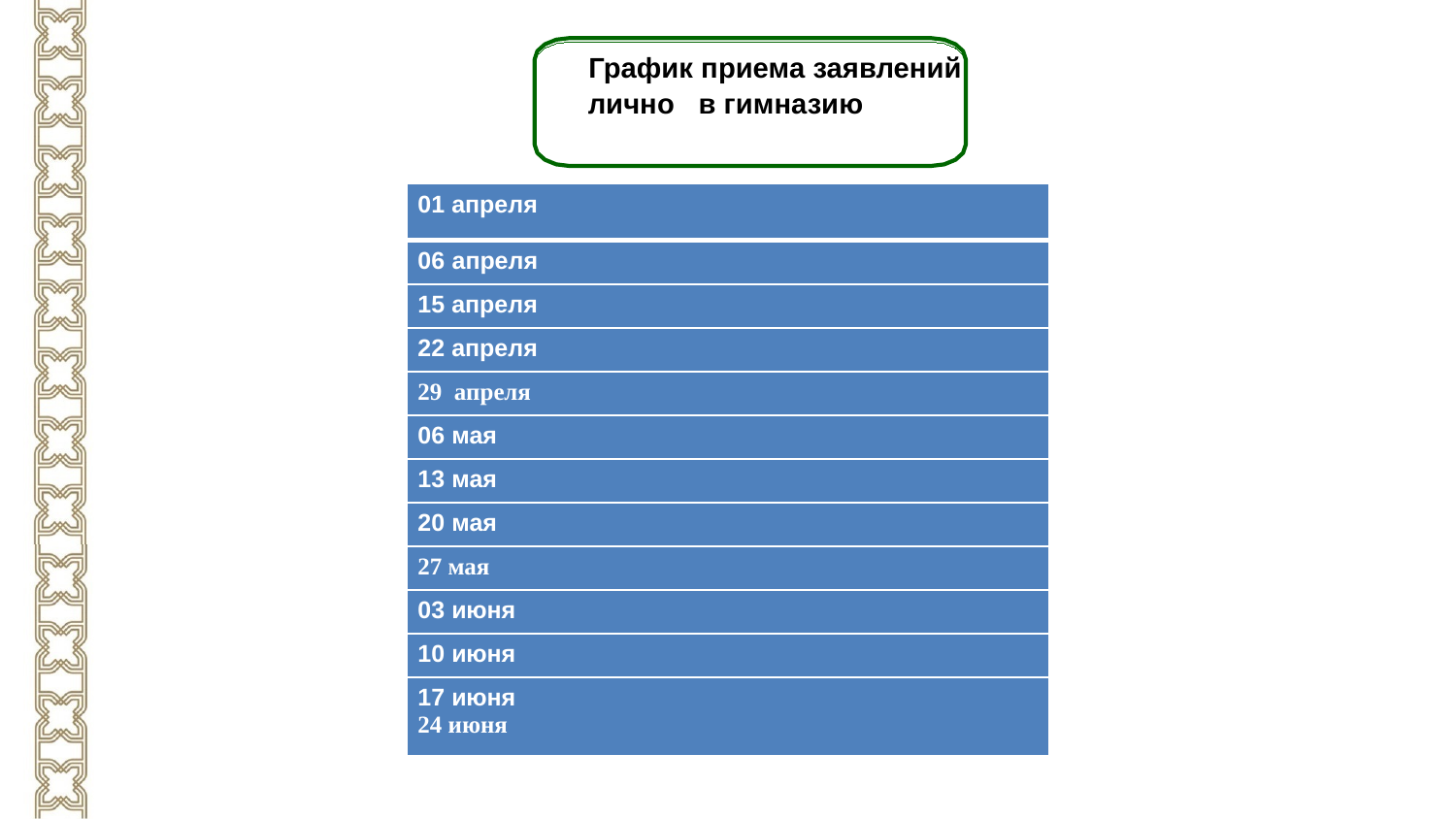

#

     График приема заявлений лично   в гимназию
| 01 апреля |
| --- |
| 06 апреля |
| 15 апреля |
| 22 апреля |
| 29 апреля |
| 06 мая |
| 13 мая |
| 20 мая |
| 27 мая |
| 03 июня |
| 10 июня |
| 17 июня 24 июня |
электронной форме ЕПГУ
лично в
образовательную  организацию

с использованием функционала (сервисов) ЕПГУ и региональных государственных информационных систем субъектов РФ